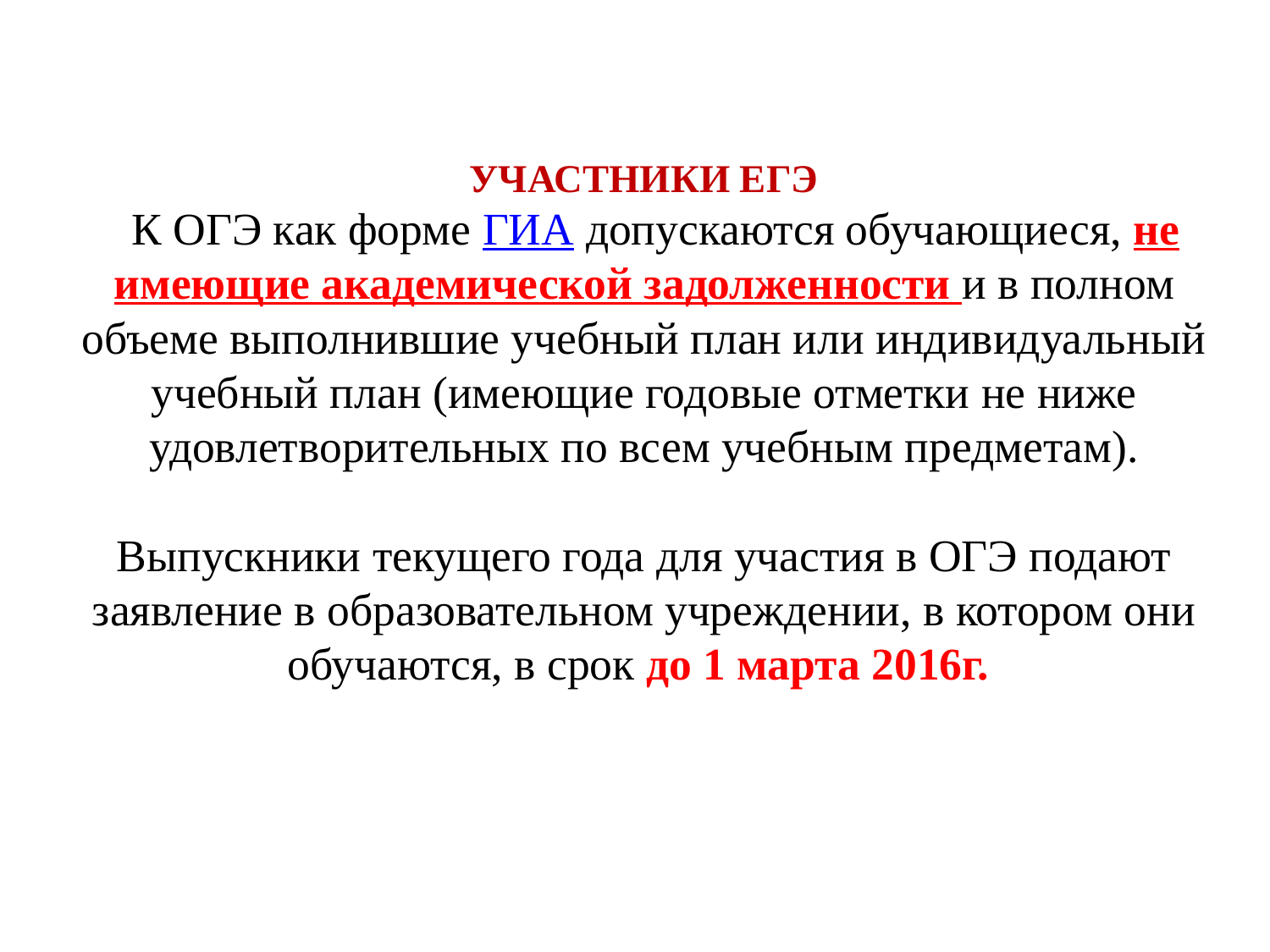

# УЧАСТНИКИ ЕГЭ К ОГЭ как форме ГИА допускаются обучающиеся, не имеющие академической задолженности и в полном объеме выполнившие учебный план или индивидуальный учебный план (имеющие годовые отметки не ниже удовлетворительных по всем учебным предметам). Выпускники текущего года для участия в ОГЭ подают заявление в образовательном учреждении, в котором они обучаются, в срок до 1 марта 2016г.